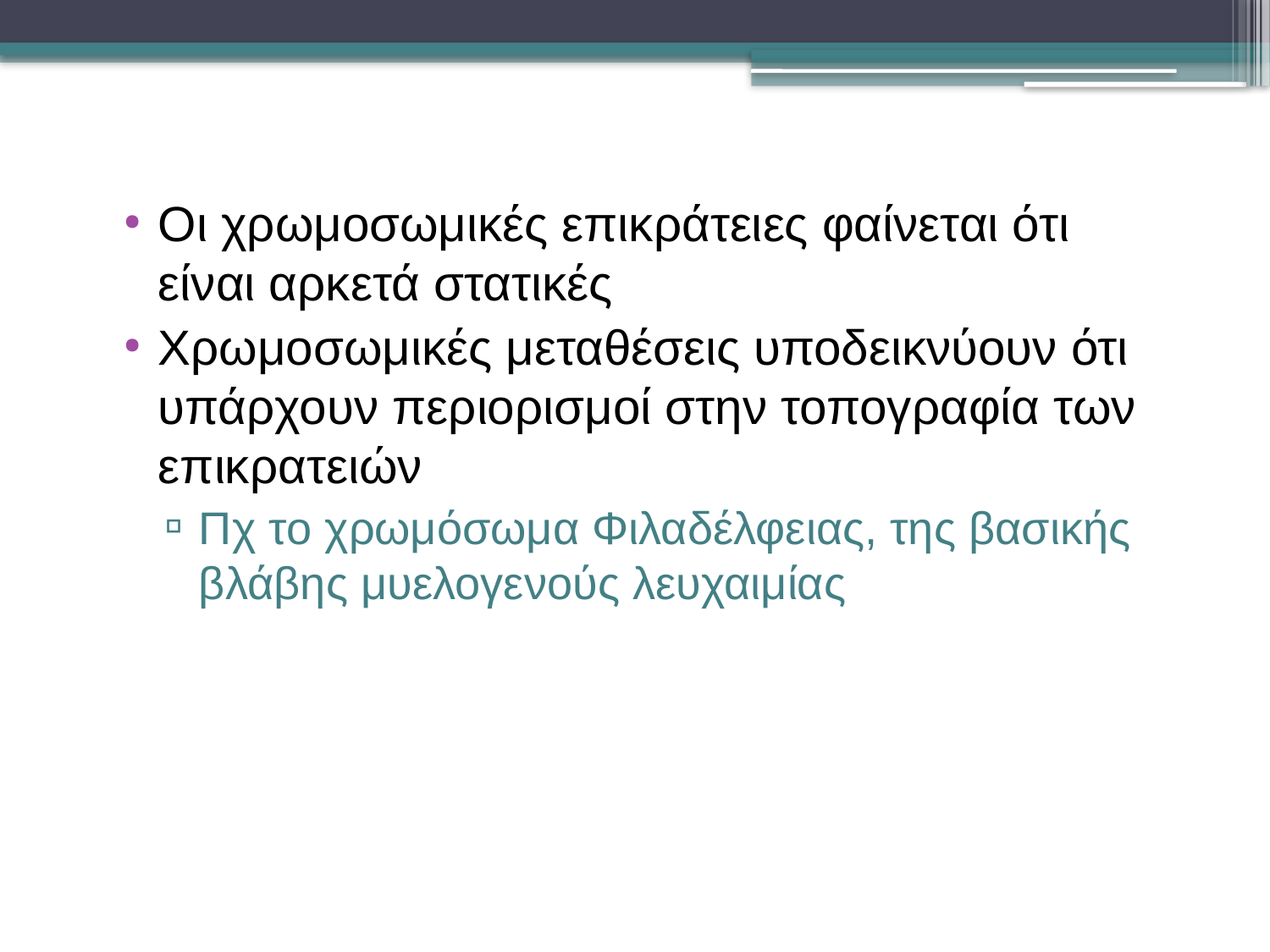

Οι χρωμοσωμικές επικράτειες φαίνεται ότι είναι αρκετά στατικές
Χρωμοσωμικές μεταθέσεις υποδεικνύουν ότι υπάρχουν περιορισμοί στην τοπογραφία των επικρατειών
Πχ το χρωμόσωμα Φιλαδέλφειας, της βασικής βλάβης μυελογενούς λευχαιμίας